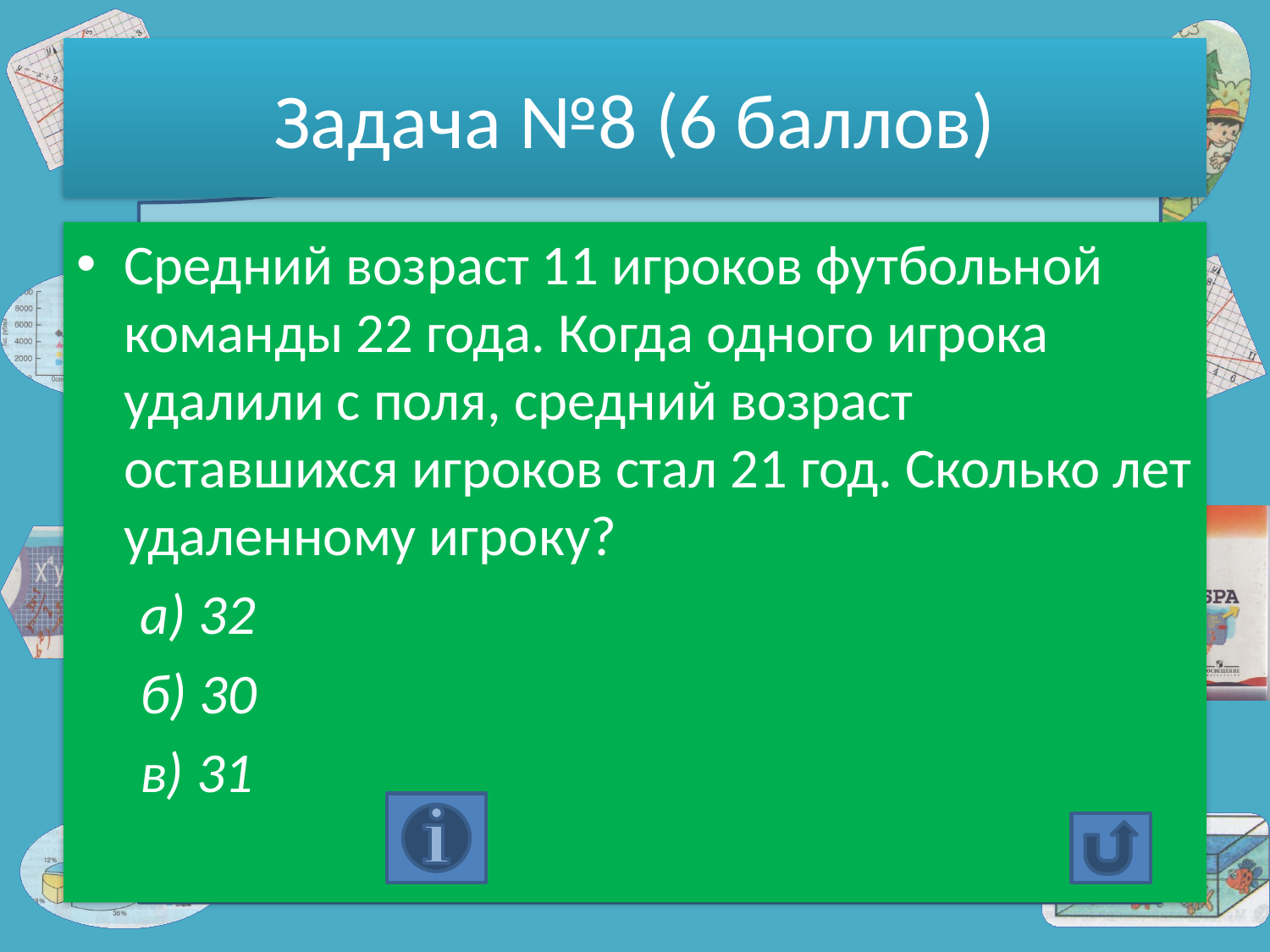

# Задача №8 (6 баллов)
Средний возраст 11 игроков футбольной команды 22 года. Когда одного игрока удалили с поля, средний возраст оставшихся игроков стал 21 год. Сколько лет удаленному игроку?
     а) 32
     б) 30
     в) 31